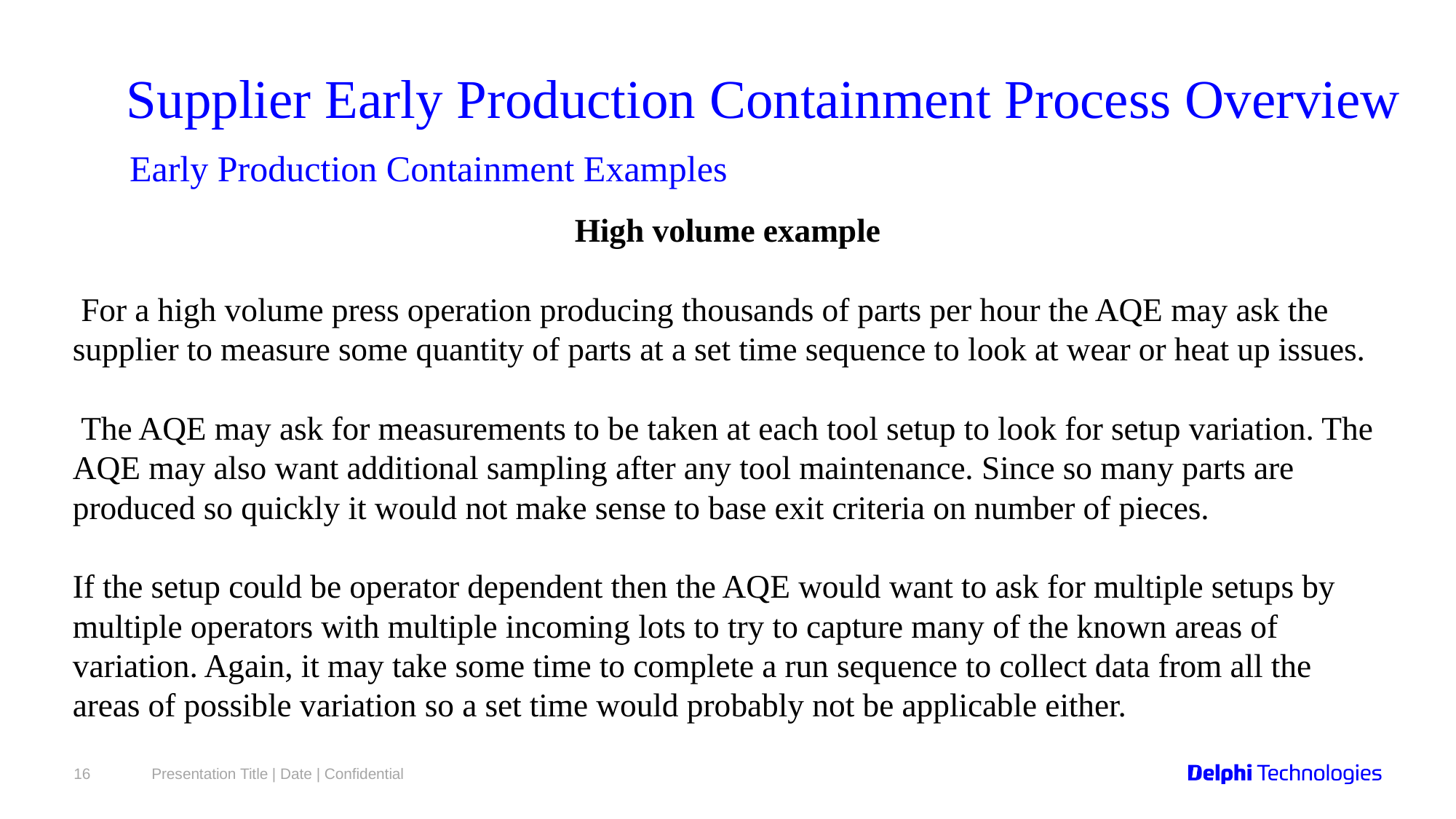

Early Production Containment Examples
High volume example

 For a high volume press operation producing thousands of parts per hour the AQE may ask the supplier to measure some quantity of parts at a set time sequence to look at wear or heat up issues.

 The AQE may ask for measurements to be taken at each tool setup to look for setup variation. The AQE may also want additional sampling after any tool maintenance. Since so many parts are produced so quickly it would not make sense to base exit criteria on number of pieces.

If the setup could be operator dependent then the AQE would want to ask for multiple setups by multiple operators with multiple incoming lots to try to capture many of the known areas of variation. Again, it may take some time to complete a run sequence to collect data from all the areas of possible variation so a set time would probably not be applicable either.

16
Presentation Title | Date | Confidential